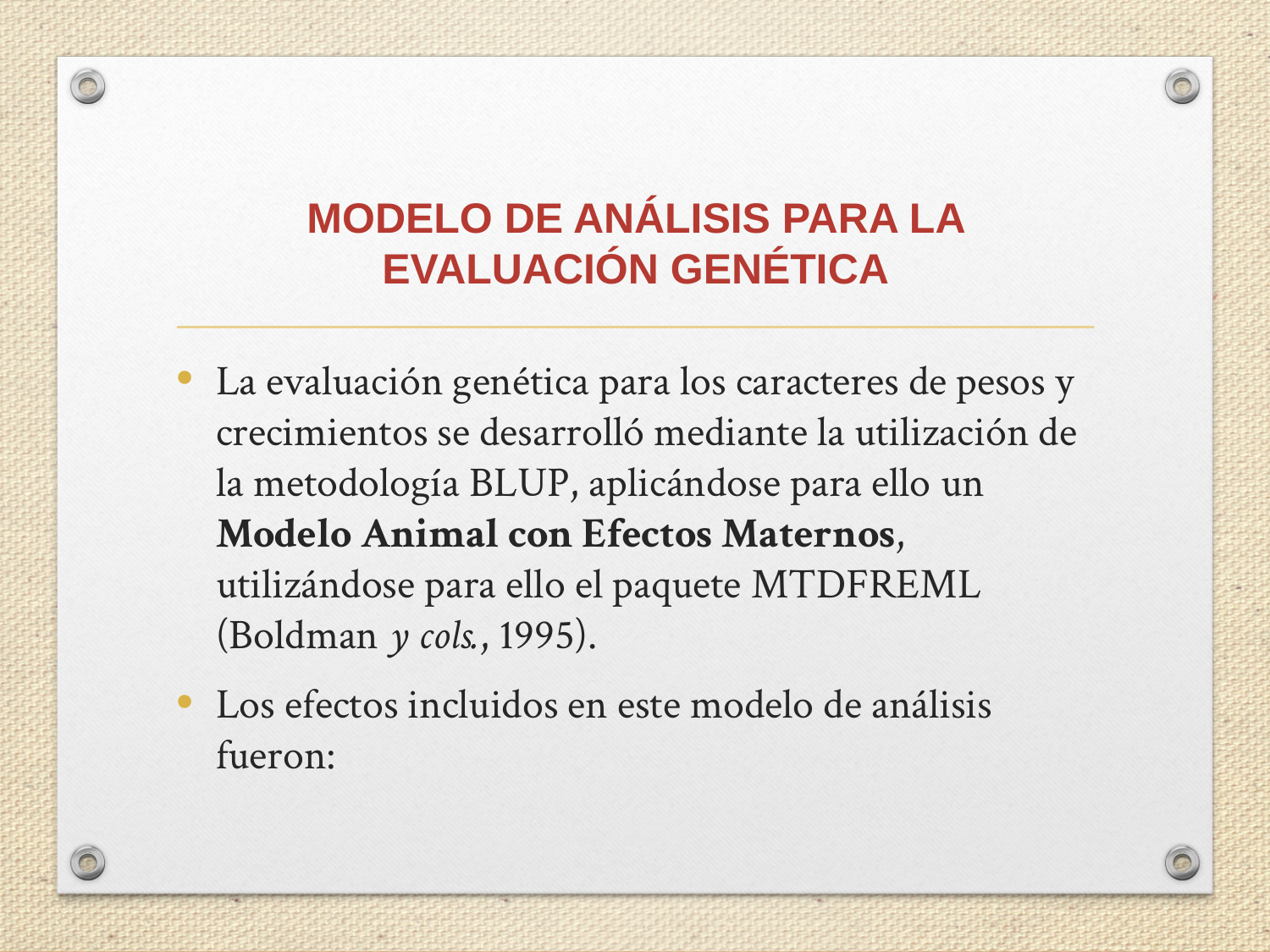

# MODELO DE ANÁLISIS PARA LA EVALUACIÓN GENÉTICA
La evaluación genética para los caracteres de pesos y crecimientos se desarrolló mediante la utilización de la metodología BLUP, aplicándose para ello un Modelo Animal con Efectos Maternos, utilizándose para ello el paquete MTDFREML (Boldman y cols., 1995).
Los efectos incluidos en este modelo de análisis fueron: